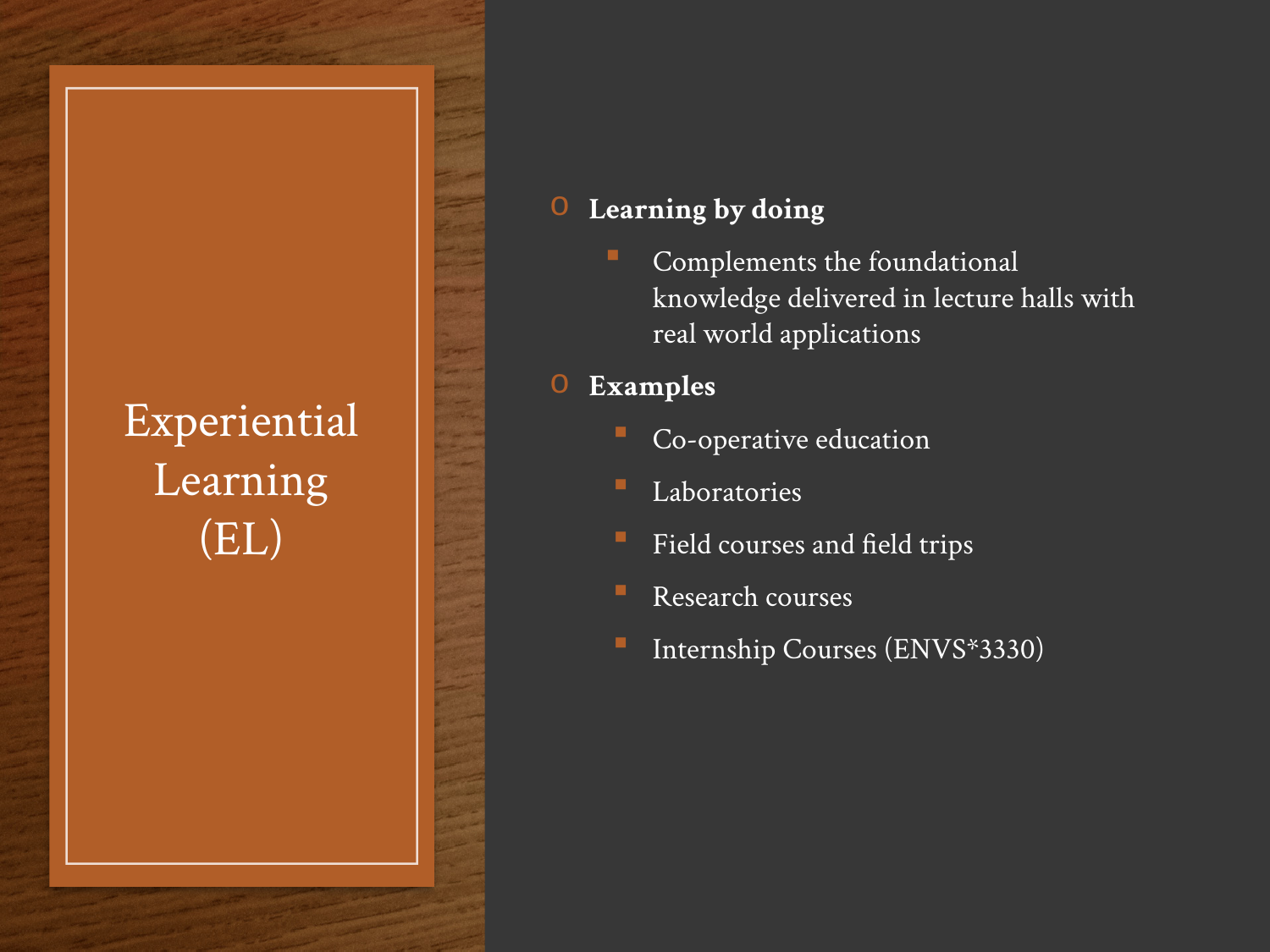

Learning by doing
Complements the foundational knowledge delivered in lecture halls with real world applications
Examples
Co-operative education
Laboratories
Field courses and field trips
Research courses
Internship Courses (ENVS*3330)

# Experiential Learning (EL)